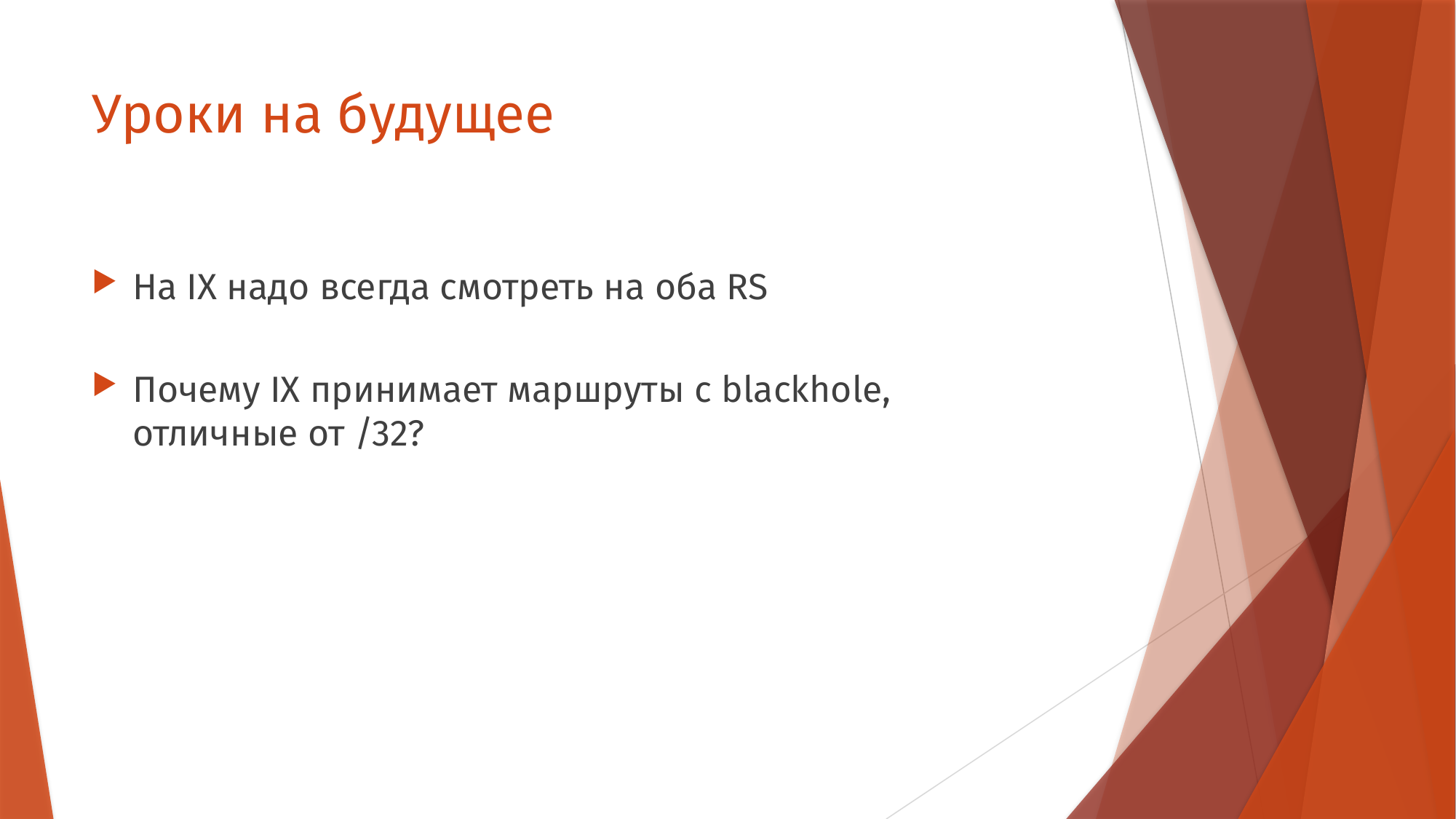

# Уроки на будущее
На IX надо всегда смотреть на оба RS
Почему IX принимает маршруты с blackhole,
отличные от /32?